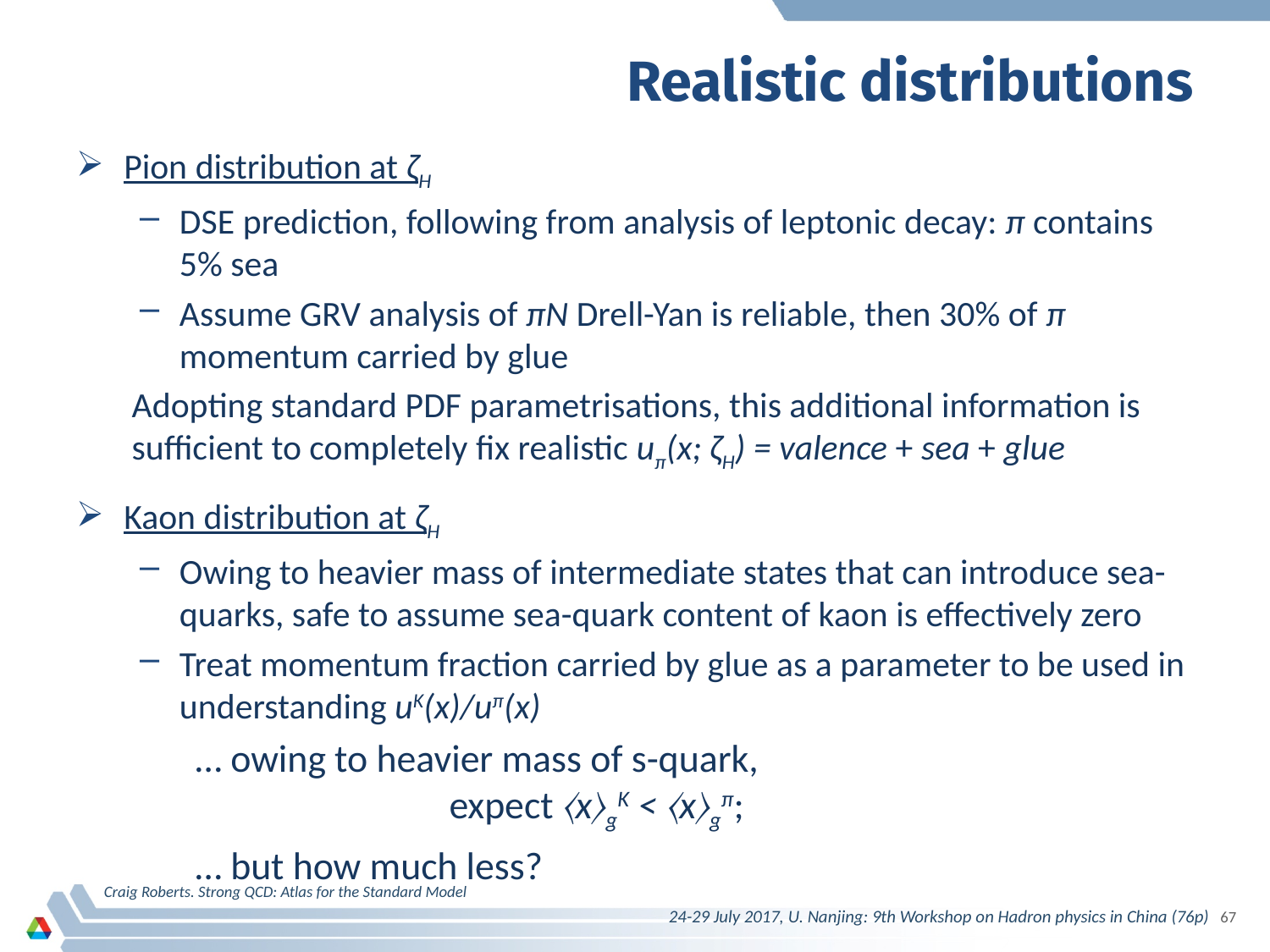

# Realistic distributions
Pion distribution at ζH
DSE prediction, following from analysis of leptonic decay: π contains 5% sea
Assume GRV analysis of πN Drell-Yan is reliable, then 30% of π momentum carried by glue
Adopting standard PDF parametrisations, this additional information is sufficient to completely fix realistic uπ(x; ζH) = valence + sea + glue
Kaon distribution at ζH
Owing to heavier mass of intermediate states that can introduce sea-quarks, safe to assume sea-quark content of kaon is effectively zero
Treat momentum fraction carried by glue as a parameter to be used in understanding uK(x)/uπ(x)
… owing to heavier mass of s-quark,
		expect 〈x〉gK < 〈x〉gπ;
… but how much less?

Craig Roberts. Strong QCD: Atlas for the Standard Model
24-29 July 2017, U. Nanjing: 9th Workshop on Hadron physics in China (76p)
67